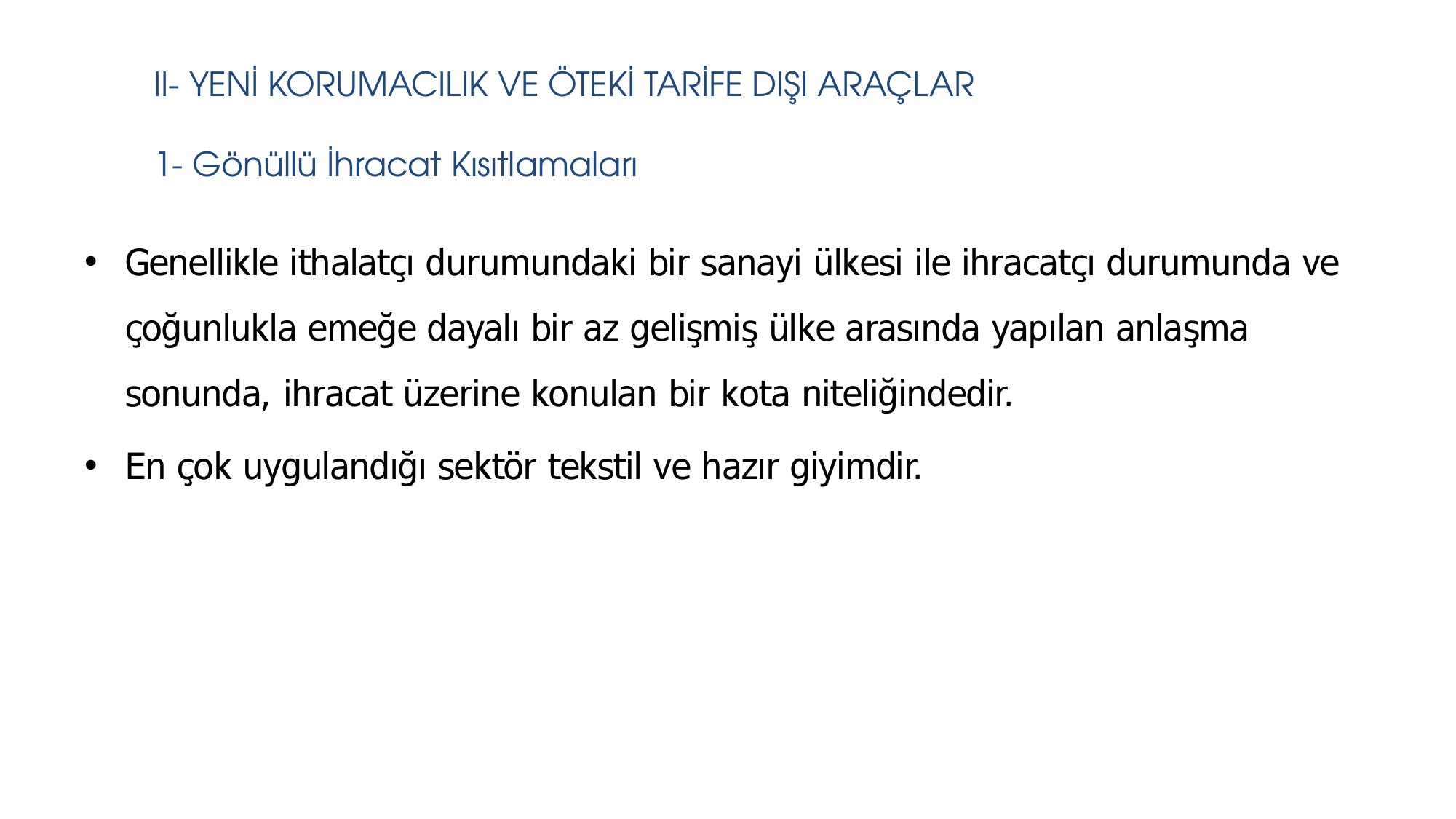

II- YENİ KORUMACILIK VE ÖTEKİ TARİFE DIŞI ARAÇLAR
1- Gönüllü İhracat Kısıtlamaları
Genellikle ithalatçı durumundaki bir sanayi ülkesi ile ihracatçı durumunda ve çoğunlukla emeğe dayalı bir az gelişmiş ülke arasında yapılan anlaşma sonunda, ihracat üzerine konulan bir kota niteliğindedir.
En çok uygulandığı sektör tekstil ve hazır giyimdir.